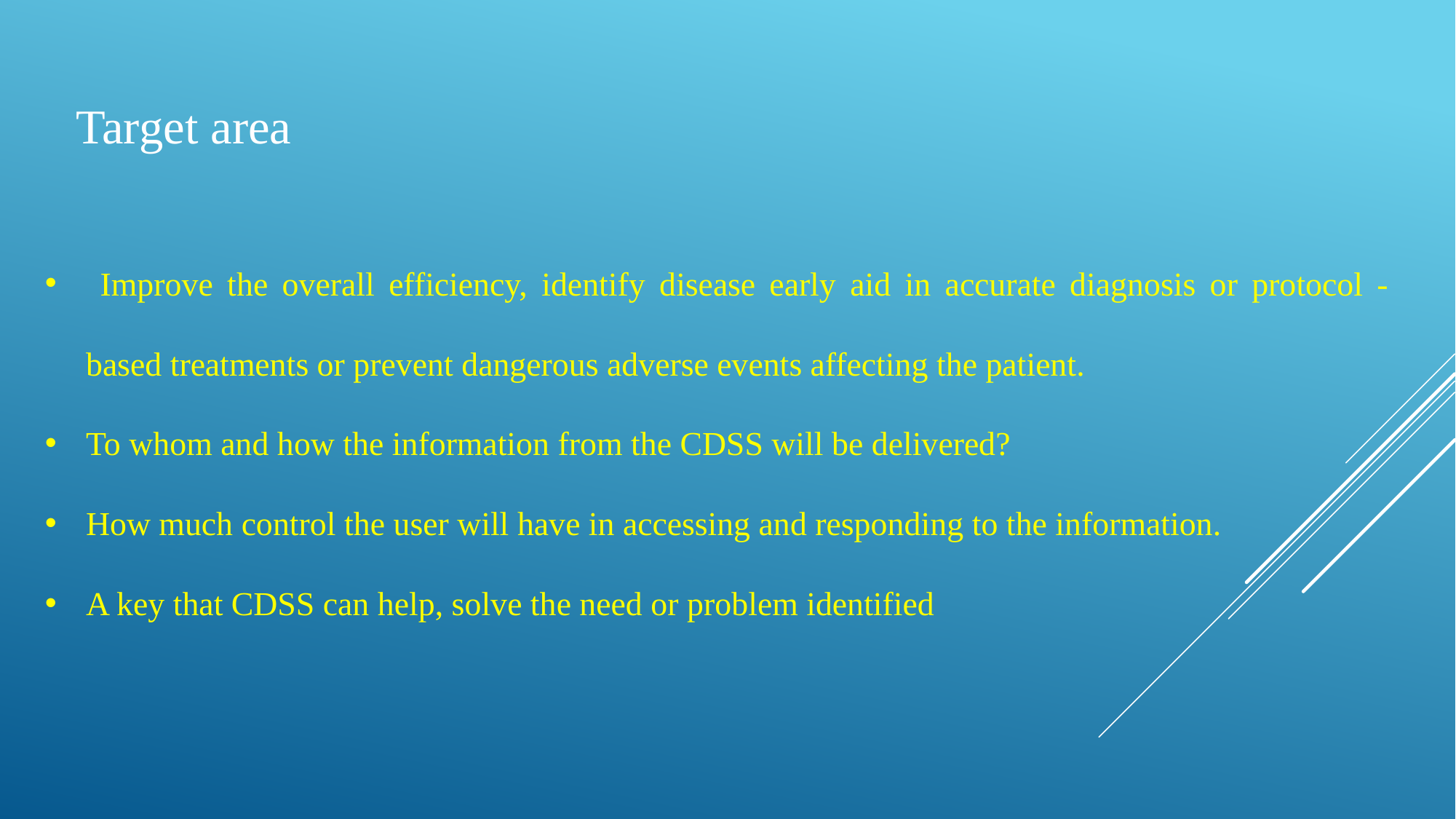

# Target area
 Improve the overall efficiency, identify disease early aid in accurate diagnosis or protocol - based treatments or prevent dangerous adverse events affecting the patient.
To whom and how the information from the CDSS will be delivered?
How much control the user will have in accessing and responding to the information.
A key that CDSS can help, solve the need or problem identified